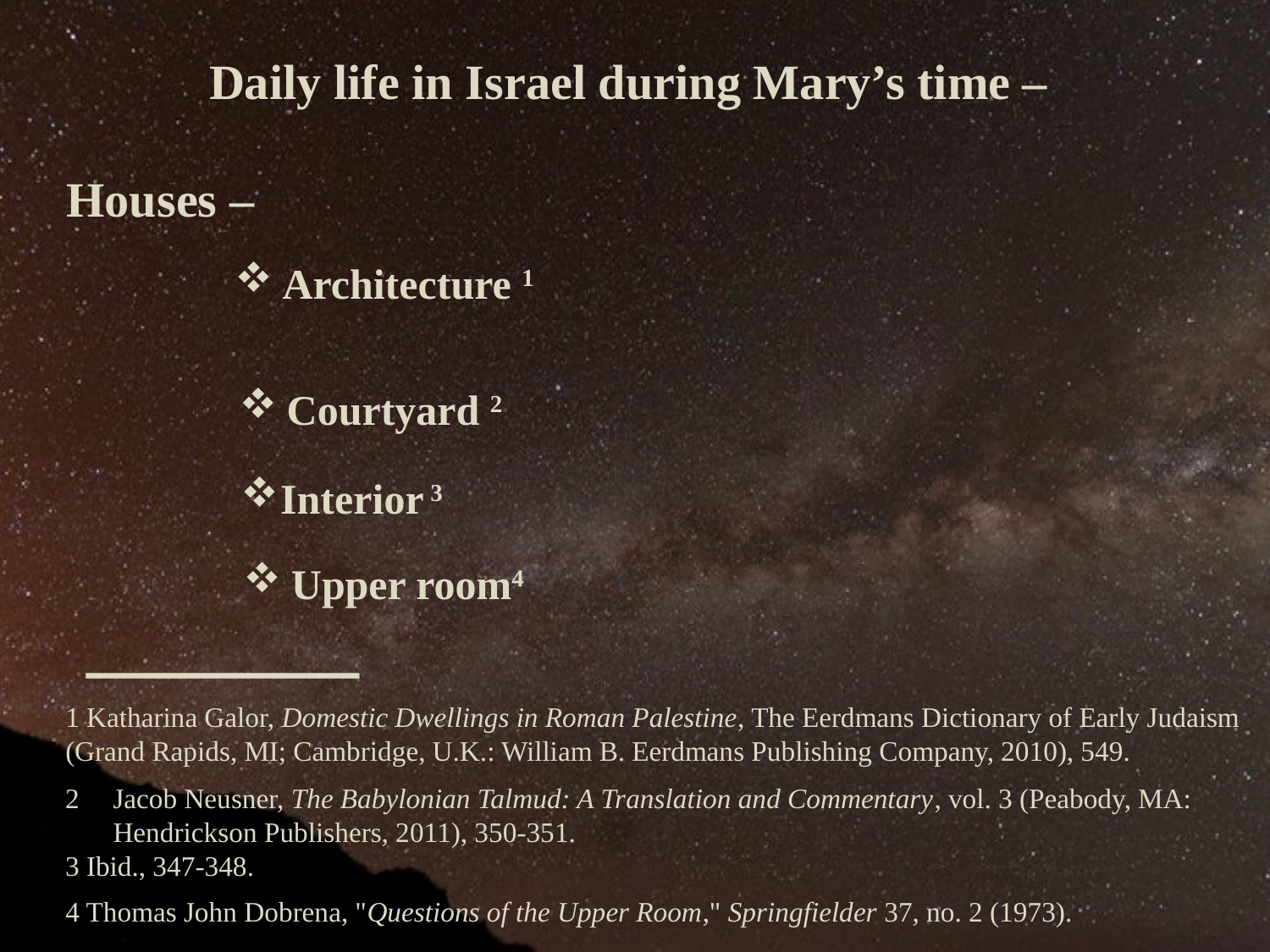

Daily life in Israel during Mary’s time –
Houses –
Architecture 1
Courtyard 2
Interior 3
Upper room4
_______
1 Katharina Galor, Domestic Dwellings in Roman Palestine, The Eerdmans Dictionary of Early Judaism (Grand Rapids, MI; Cambridge, U.K.: William B. Eerdmans Publishing Company, 2010), 549.
Jacob Neusner, The Babylonian Talmud: A Translation and Commentary, vol. 3 (Peabody, MA: Hendrickson Publishers, 2011), 350-351.
3 Ibid., 347-348.
4 Thomas John Dobrena, "Questions of the Upper Room," Springfielder 37, no. 2 (1973).